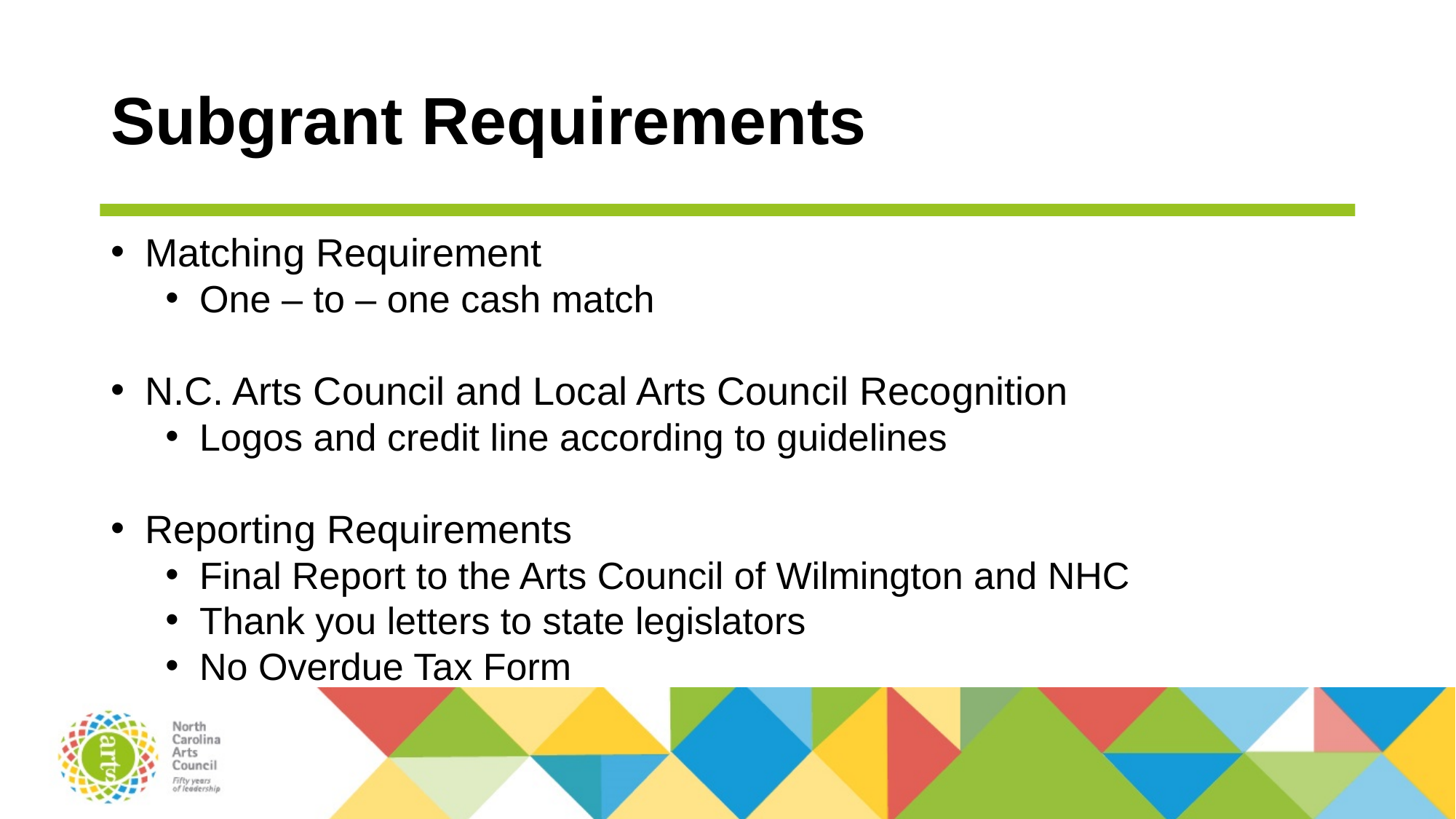

# Subgrant Requirements
Matching Requirement
One – to – one cash match

N.C. Arts Council and Local Arts Council Recognition
Logos and credit line according to guidelines

Reporting Requirements
Final Report to the Arts Council of Wilmington and NHC
Thank you letters to state legislators
No Overdue Tax Form